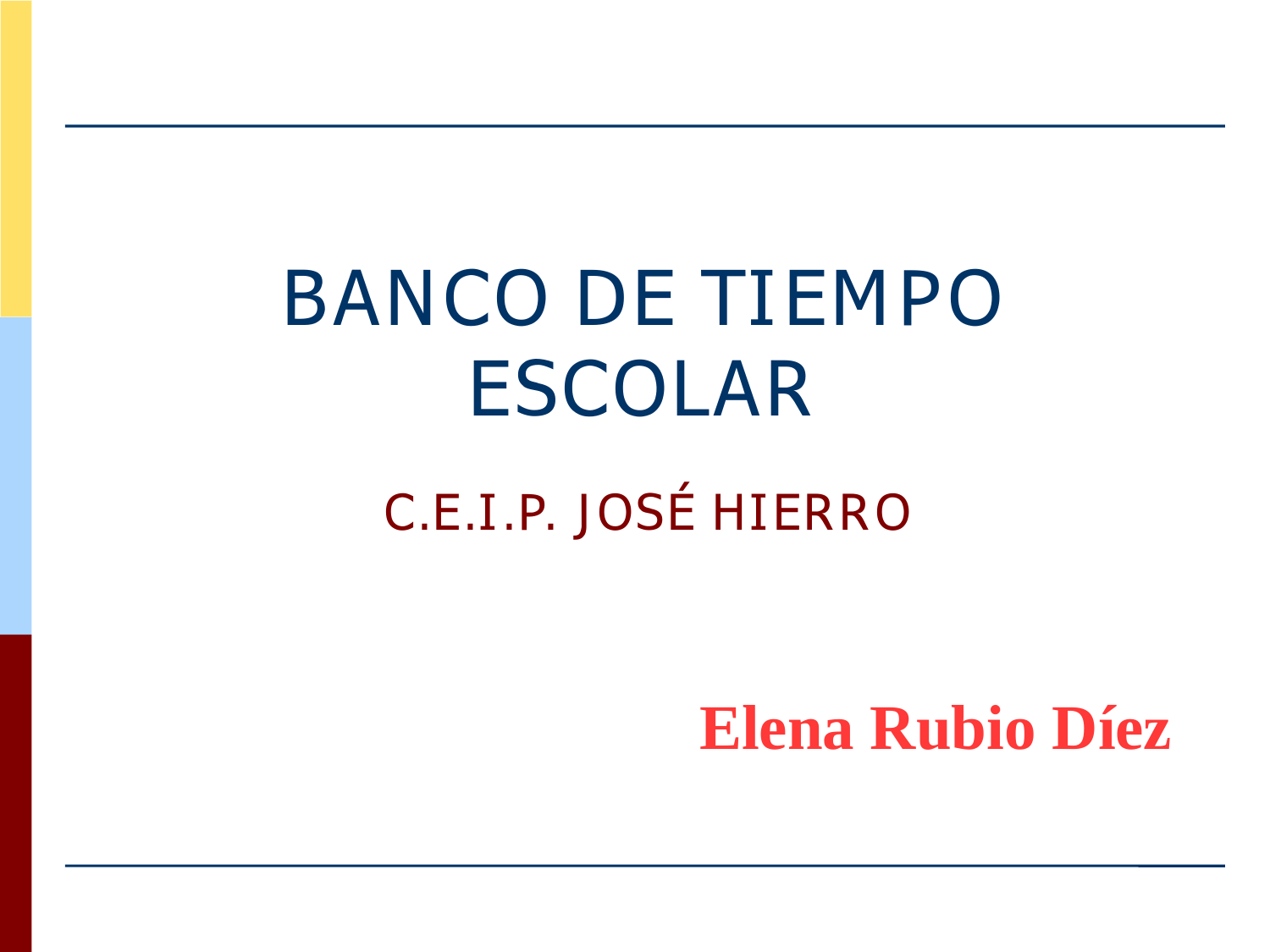

# BANCO DE TIEMPO ESCOLAR
C.E.I.P. JOSÉ HIERRO

Elena Rubio Díez